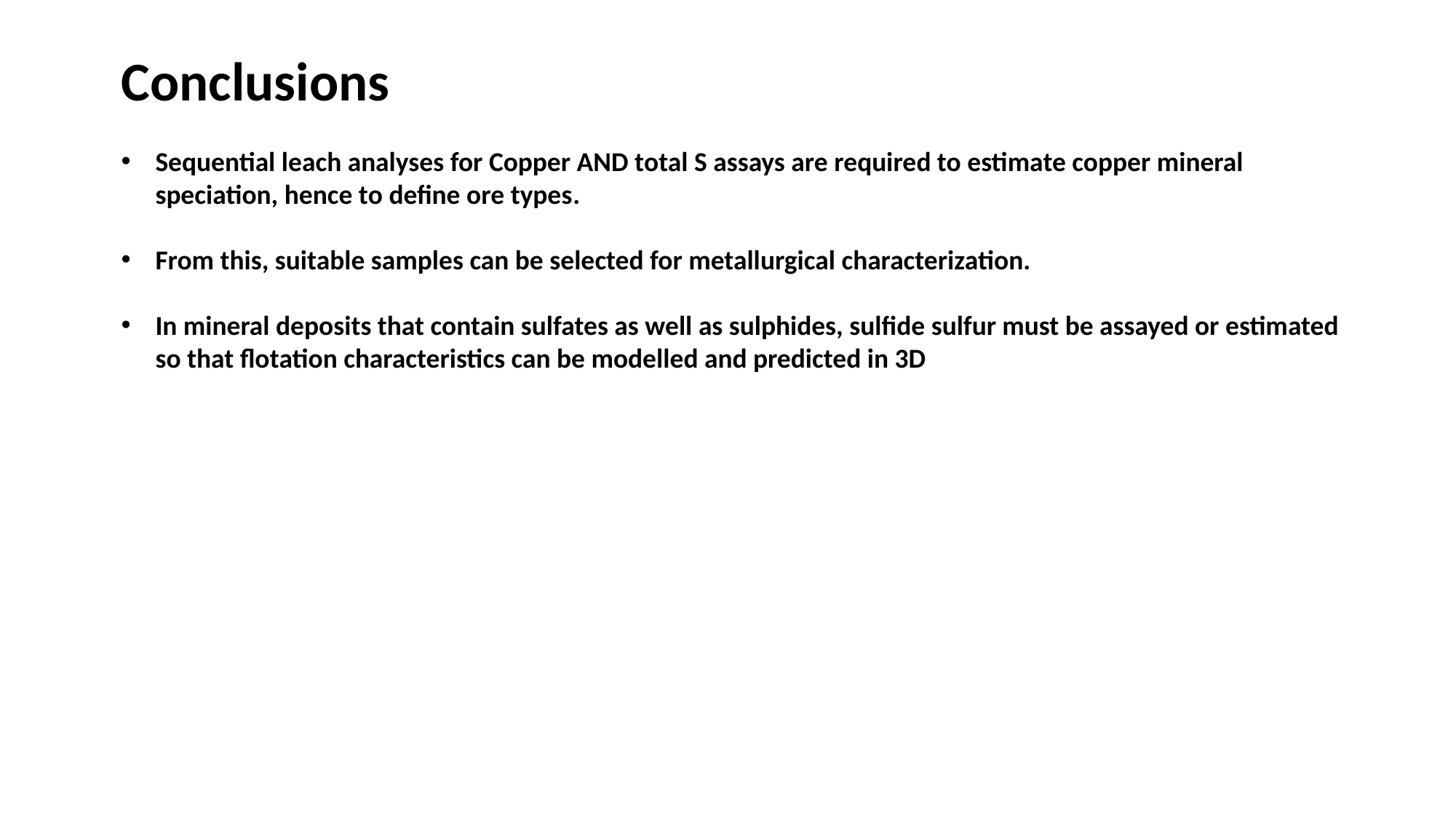

Conclusions

Sequential leach analyses for Copper AND total S assays are required to estimate copper mineral speciation, hence to define ore types.

From this, suitable samples can be selected for metallurgical characterization.

In mineral deposits that contain sulfates as well as sulphides, sulfide sulfur must be assayed or estimated so that flotation characteristics can be modelled and predicted in 3D